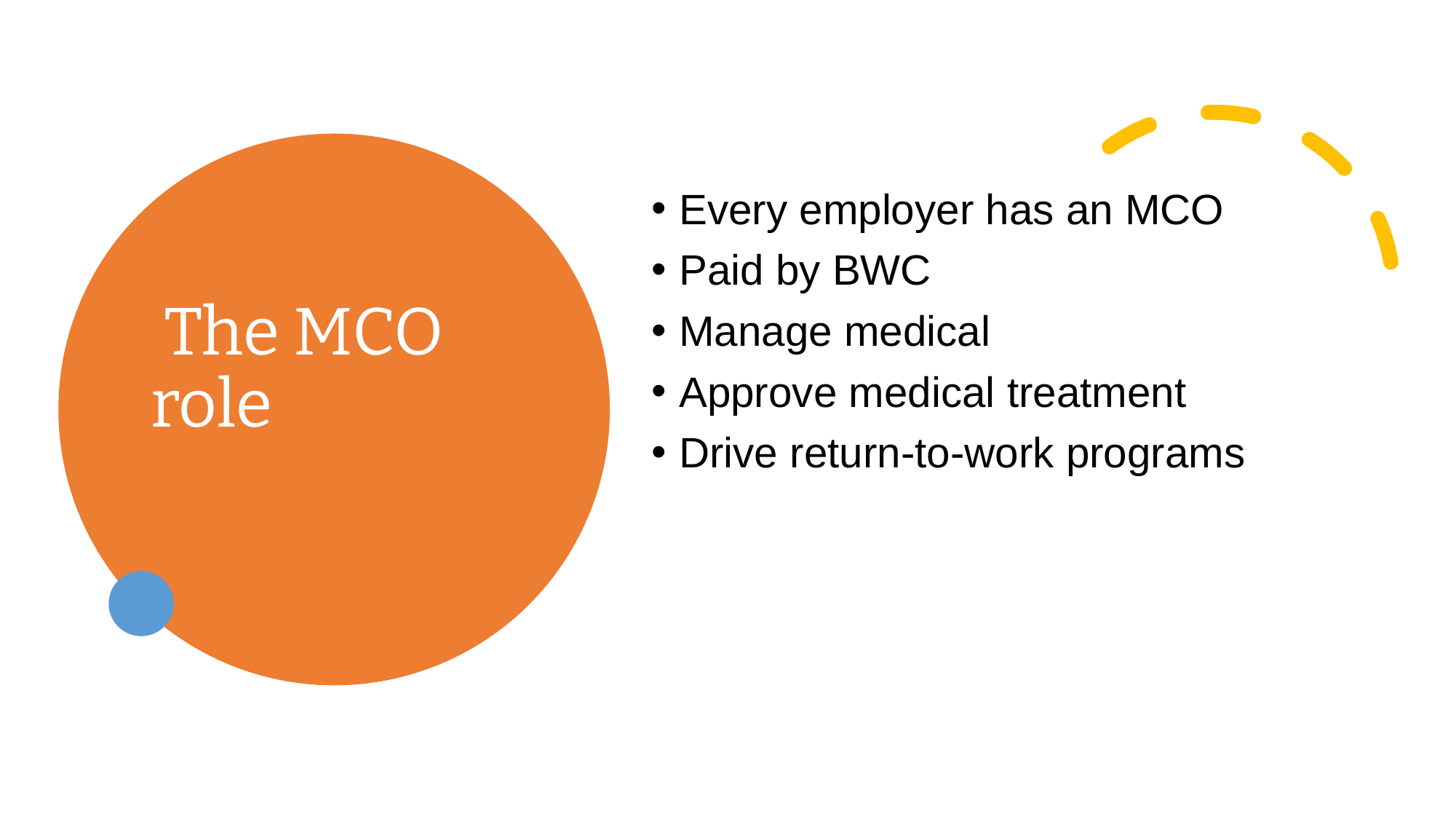

# The MCO role
Every employer has an MCO
Paid by BWC
Manage medical
Approve medical treatment
Drive return-to-work programs